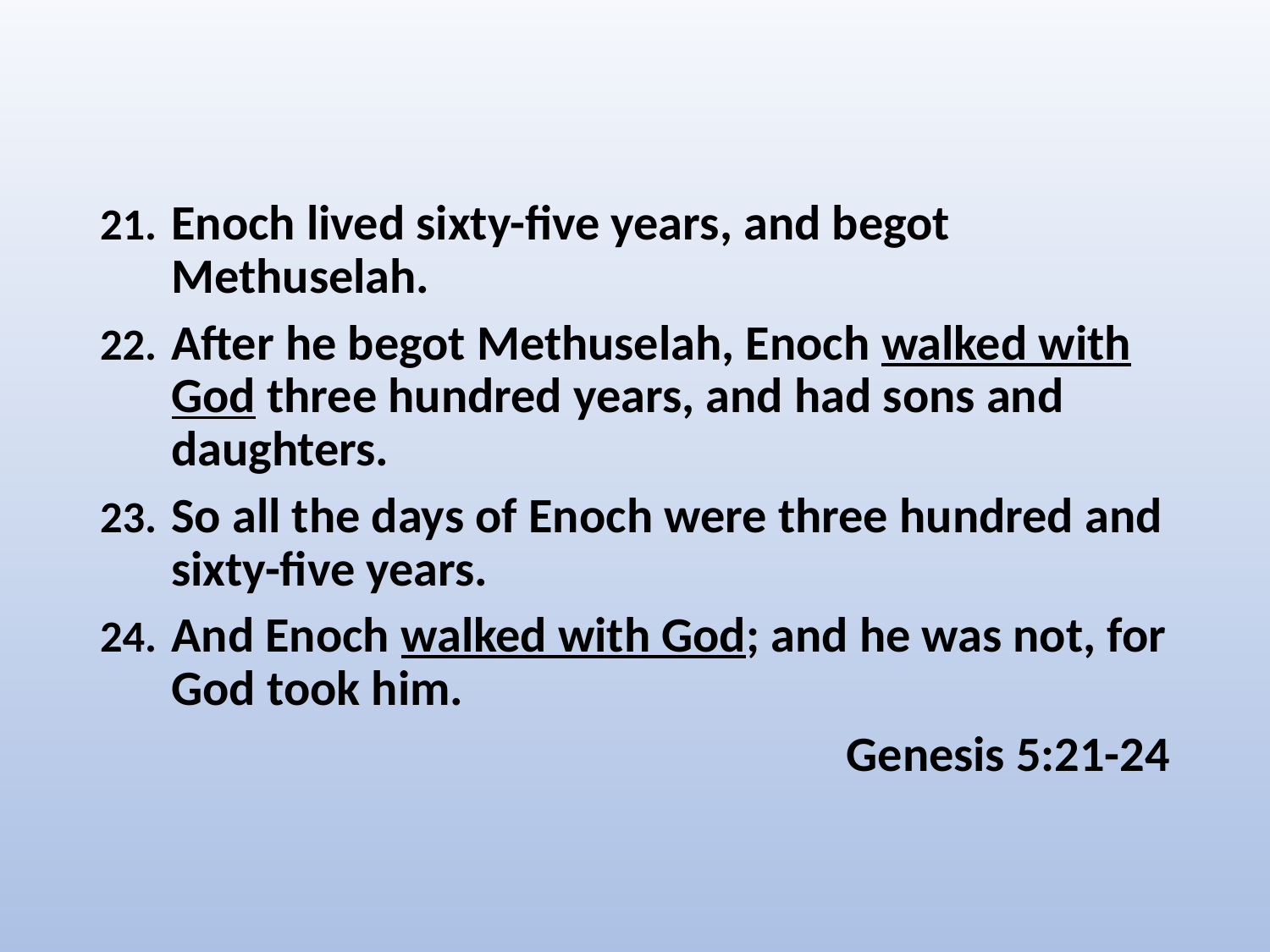

Enoch lived sixty-five years, and begot Methuselah.
After he begot Methuselah, Enoch walked with God three hundred years, and had sons and daughters.
So all the days of Enoch were three hundred and sixty-five years.
And Enoch walked with God; and he was not, for God took him.
Genesis 5:21-24